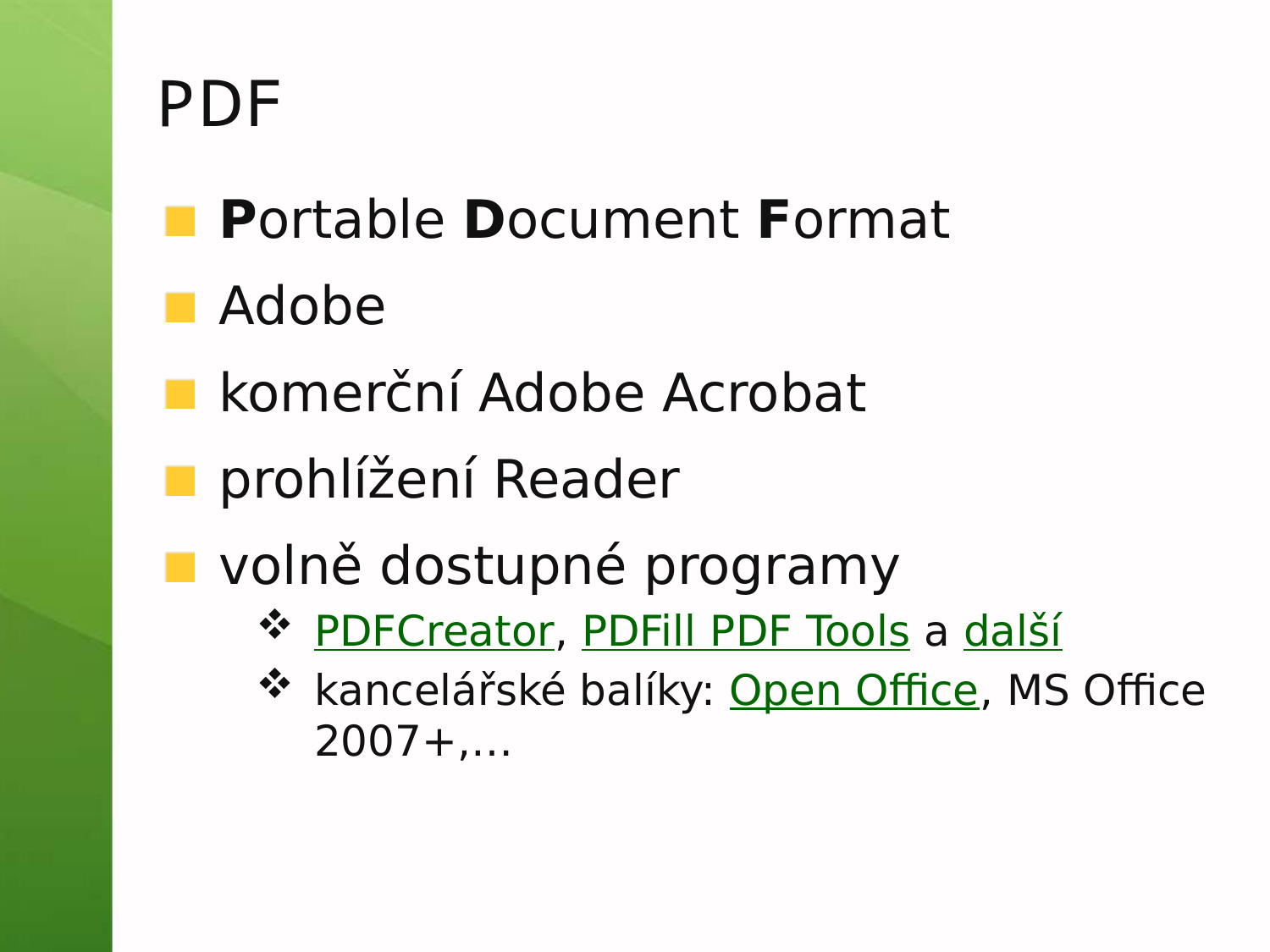

# PDF
Portable Document Format
Adobe
komerční Adobe Acrobat
prohlížení Reader
volně dostupné programy
PDFCreator, PDFill PDF Tools a další
kancelářské balíky: Open Office, MS Office 2007+,…